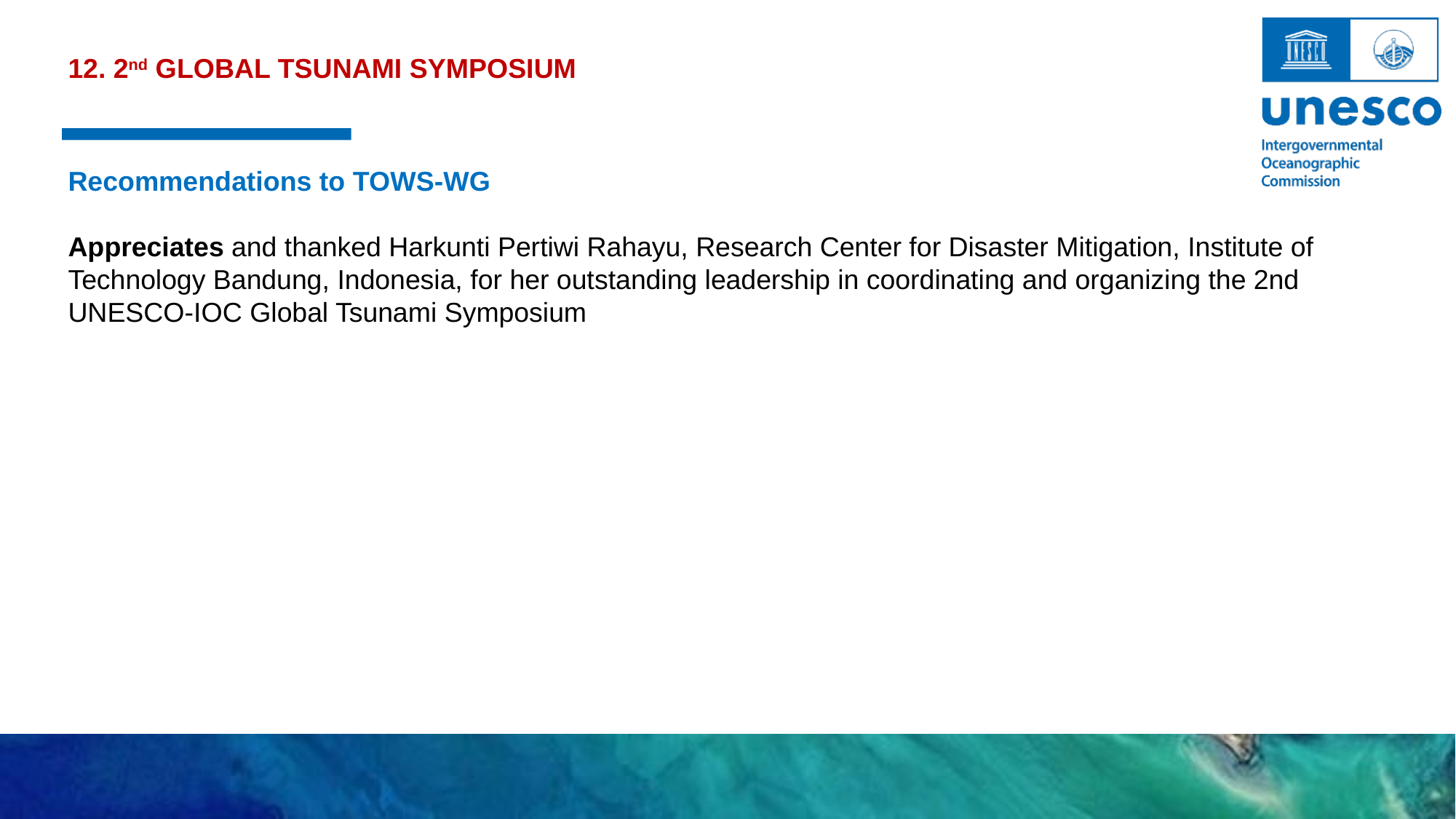

12. 2nd GLOBAL TSUNAMI SYMPOSIUM
Recommendations to TOWS-WG

Appreciates and thanked Harkunti Pertiwi Rahayu, Research Center for Disaster Mitigation, Institute of Technology Bandung, Indonesia, for her outstanding leadership in coordinating and organizing the 2nd UNESCO-IOC Global Tsunami Symposium